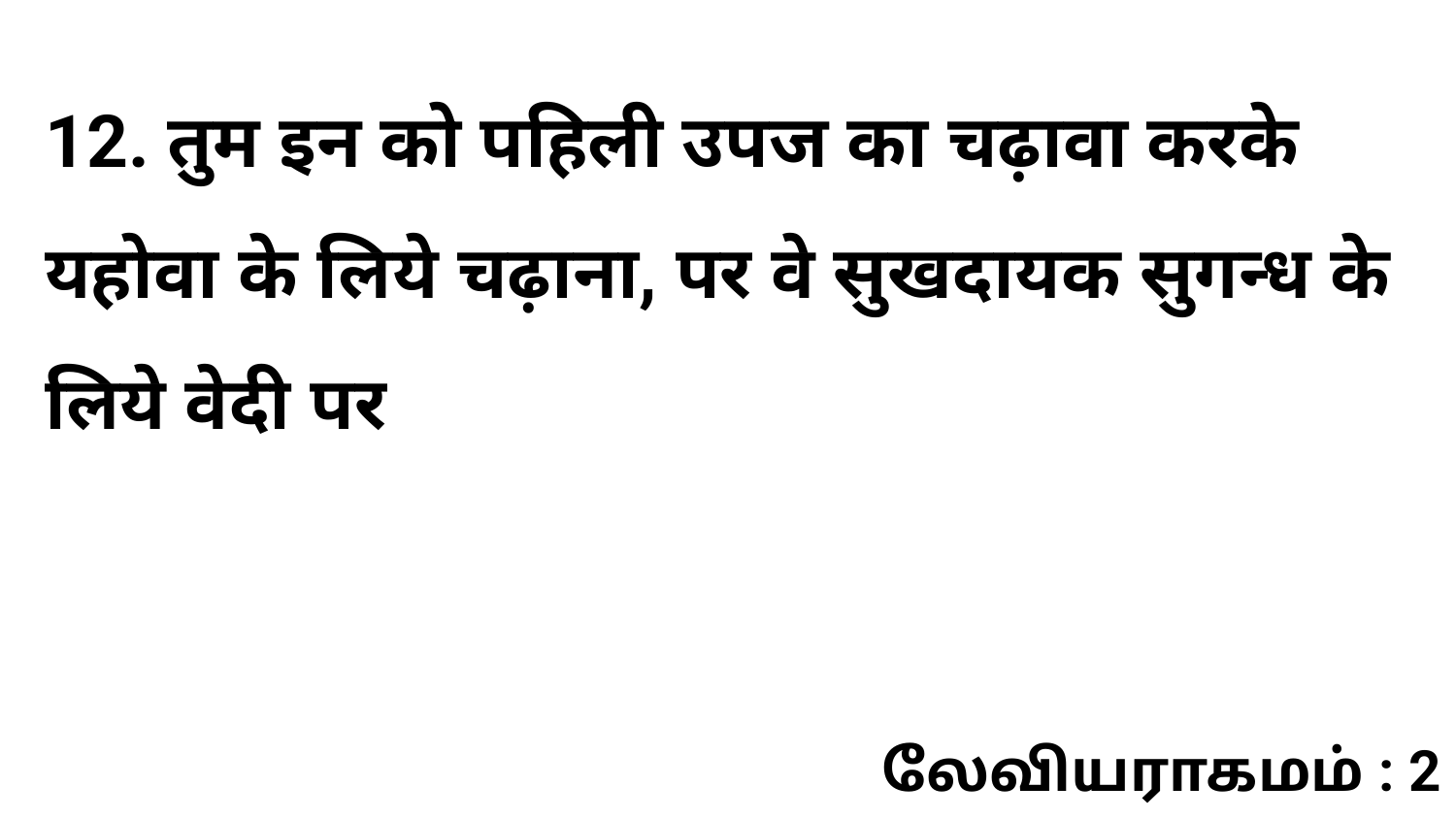

12. तुम इन को पहिली उपज का चढ़ावा करके यहोवा के लिये चढ़ाना, पर वे सुखदायक सुगन्ध के लिये वेदी पर
லேவியராகமம் : 2